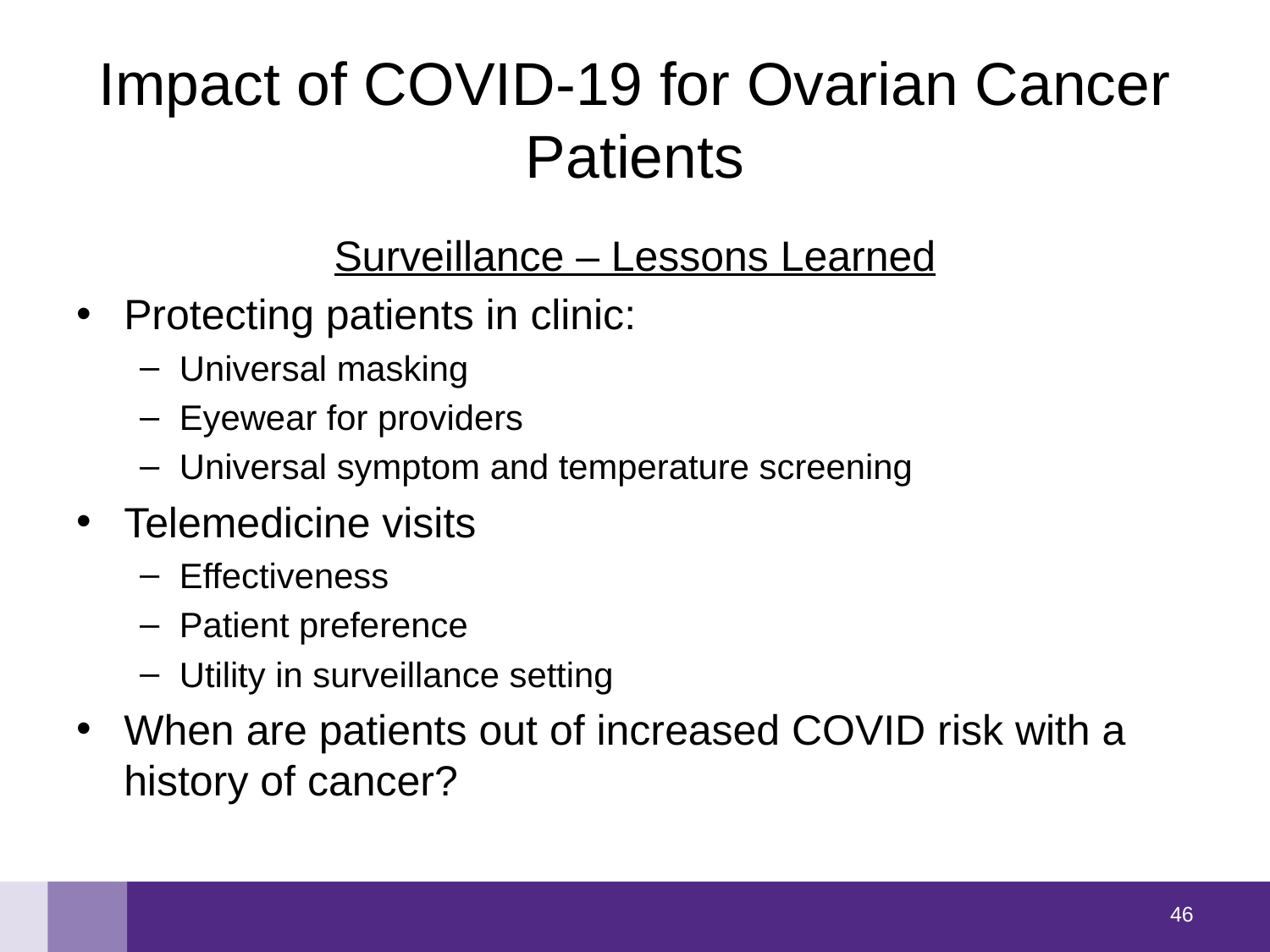

# Impact of COVID-19 for Ovarian Cancer Patients
Surveillance – Lessons Learned
Protecting patients in clinic:
Universal masking
Eyewear for providers
Universal symptom and temperature screening
Telemedicine visits
Effectiveness
Patient preference
Utility in surveillance setting
When are patients out of increased COVID risk with a history of cancer?

46